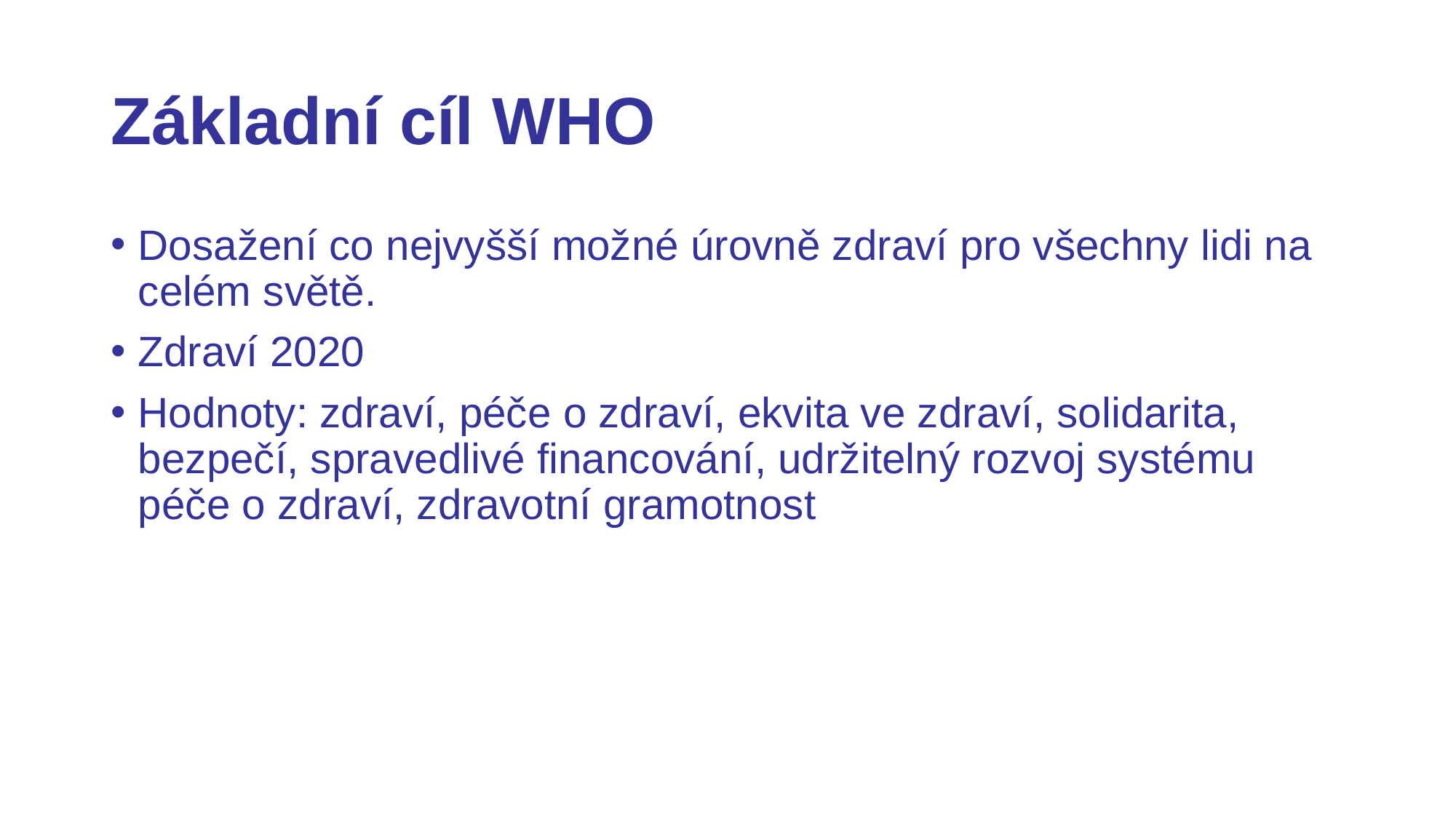

# Základní cíl WHO
Dosažení co nejvyšší možné úrovně zdraví pro všechny lidi na celém světě.
Zdraví 2020
Hodnoty: zdraví, péče o zdraví, ekvita ve zdraví, solidarita, bezpečí, spravedlivé financování, udržitelný rozvoj systému péče o zdraví, zdravotní gramotnost